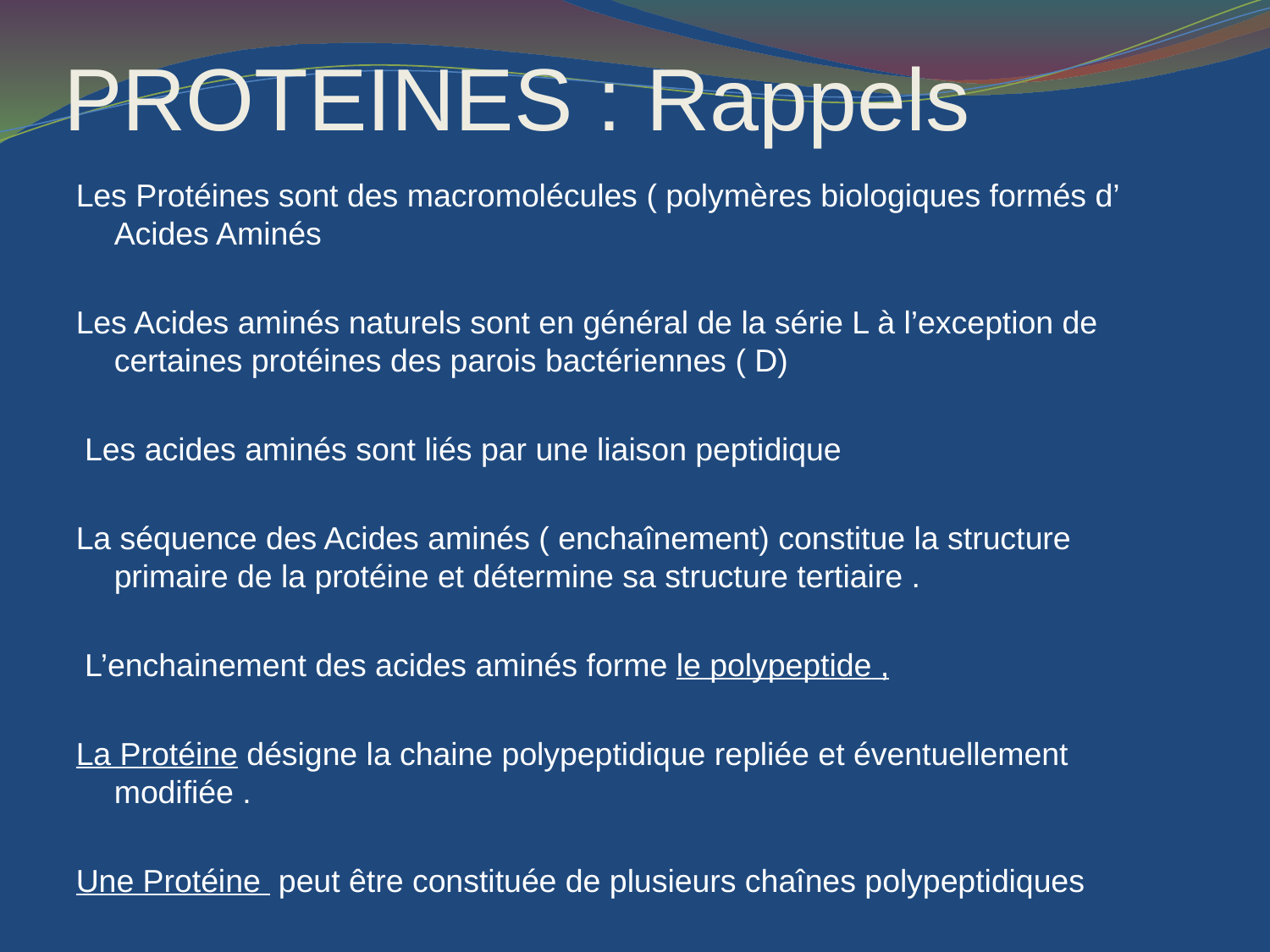

# PROTEINES : Rappels
Les Protéines sont des macromolécules ( polymères biologiques formés d’ Acides Aminés

Les Acides aminés naturels sont en général de la série L à l’exception de certaines protéines des parois bactériennes ( D)

 Les acides aminés sont liés par une liaison peptidique

La séquence des Acides aminés ( enchaînement) constitue la structure primaire de la protéine et détermine sa structure tertiaire .

 L’enchainement des acides aminés forme le polypeptide ,

La Protéine désigne la chaine polypeptidique repliée et éventuellement modifiée .

Une Protéine  peut être constituée de plusieurs chaînes polypeptidiques